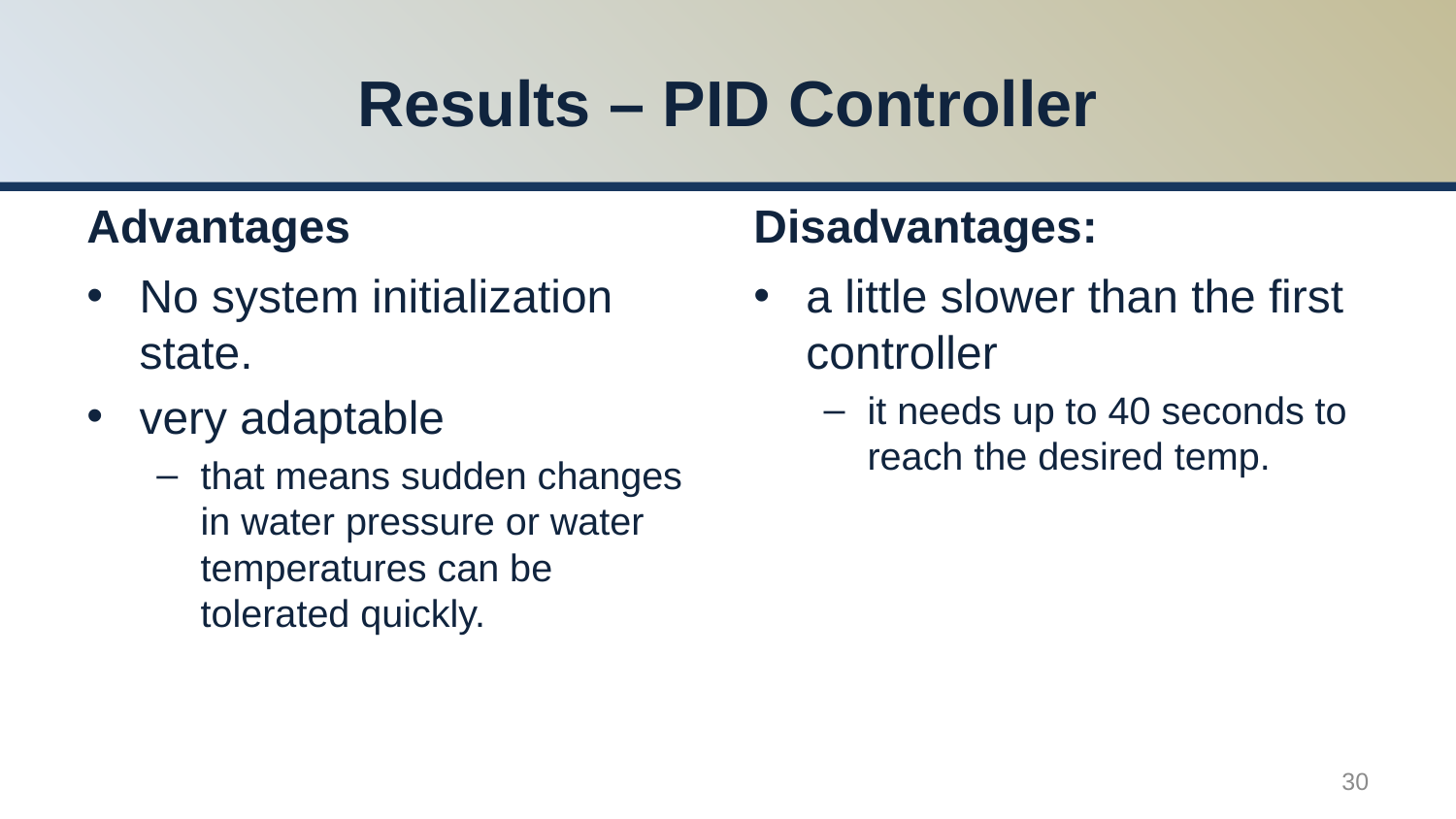

# Results – PID Controller
Advantages
Disadvantages:
No system initialization state.
very adaptable
that means sudden changes in water pressure or water temperatures can be tolerated quickly.

a little slower than the first controller
it needs up to 40 seconds to reach the desired temp.

30